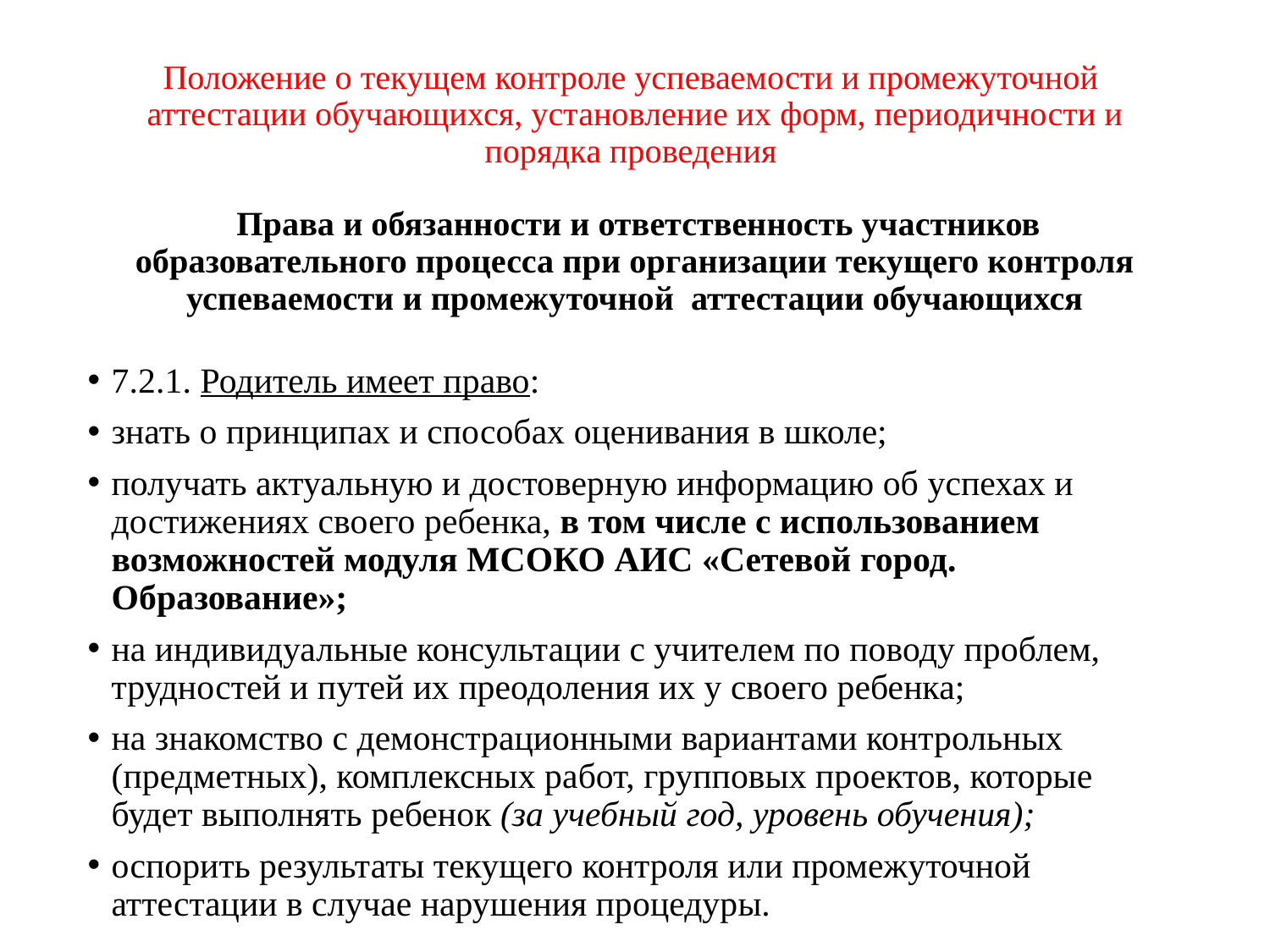

# Положение о текущем контроле успеваемости и промежуточной  аттестации обучающихся, установление их форм, периодичности и порядка проведения Права и обязанности и ответственность участников образовательного процесса при организации текущего контроля успеваемости и промежуточной  аттестации обучающихся
7.2.1. Родитель имеет право:
знать о принципах и способах оценивания в школе;
получать актуальную и достоверную информацию об успехах и достижениях своего ребенка, в том числе с использованием возможностей модуля МСОКО АИС «Сетевой город. Образование»;
на индивидуальные консультации с учителем по поводу проблем, трудностей и путей их преодоления их у своего ребенка;
на знакомство с демонстрационными вариантами контрольных (предметных), комплексных работ, групповых проектов, которые будет выполнять ребенок (за учебный год, уровень обучения);
оспорить результаты текущего контроля или промежуточной аттестации в случае нарушения процедуры.